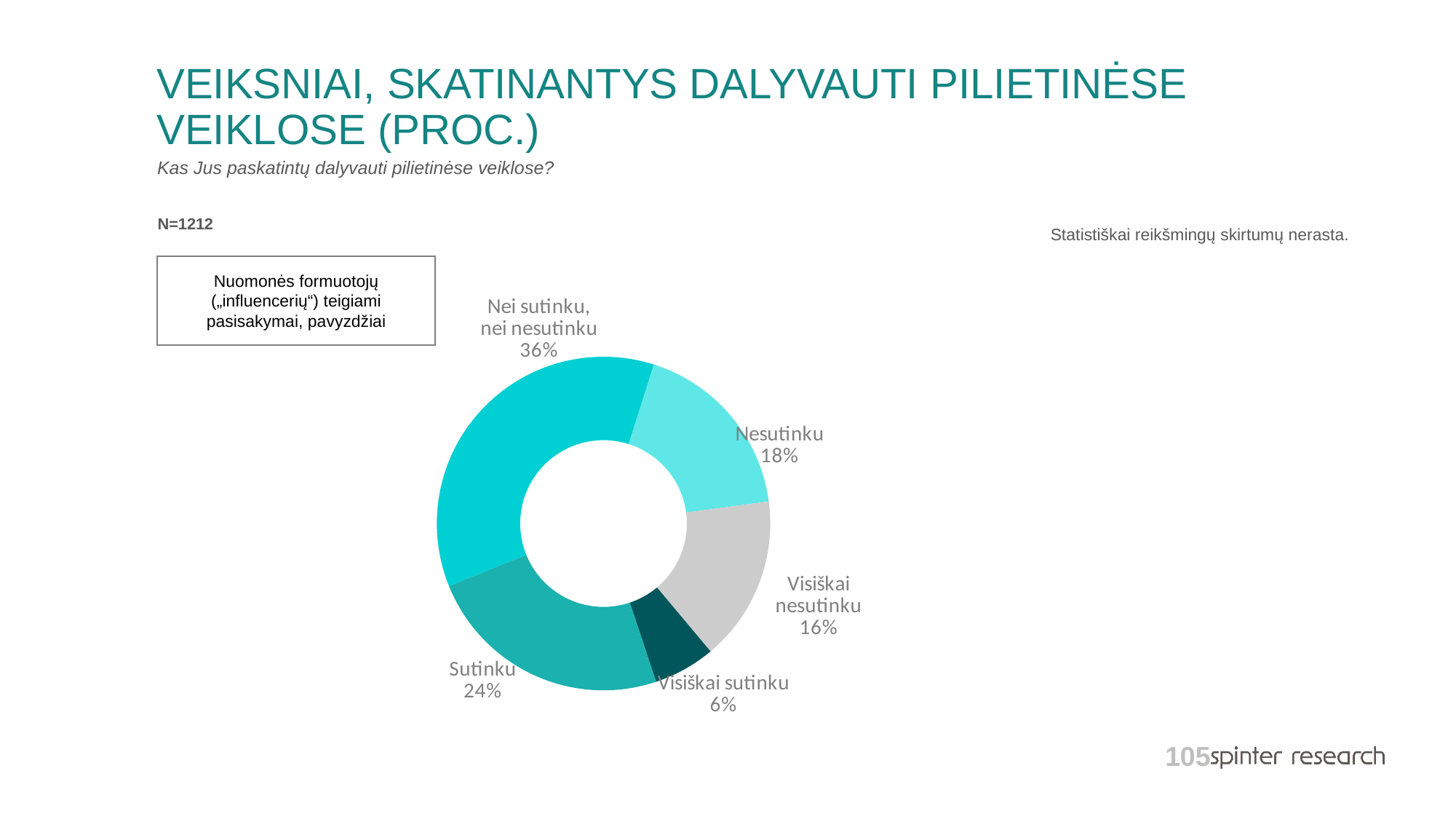

# VEIKSNIAI, SKATINANTYS DALYVAUTI PILIETINĖSE VEIKLOSE (PROC.)
Kas Jus paskatintų dalyvauti pilietinėse veiklose?
N=1212
Statistiškai reikšmingų skirtumų nerasta.

### Chart

| Category | Series 1 |
|---|---|
| Visiškai sutinku | 6.0 |
| Sutinku | 24.0 |
| Nei sutinku, nei nesutinku | 36.0 |
| Nesutinku | 18.0 |
| Visiškai nesutinku | 16.0 |
Nuomonės formuotojų („influencerių“) teigiami pasisakymai, pavyzdžiai